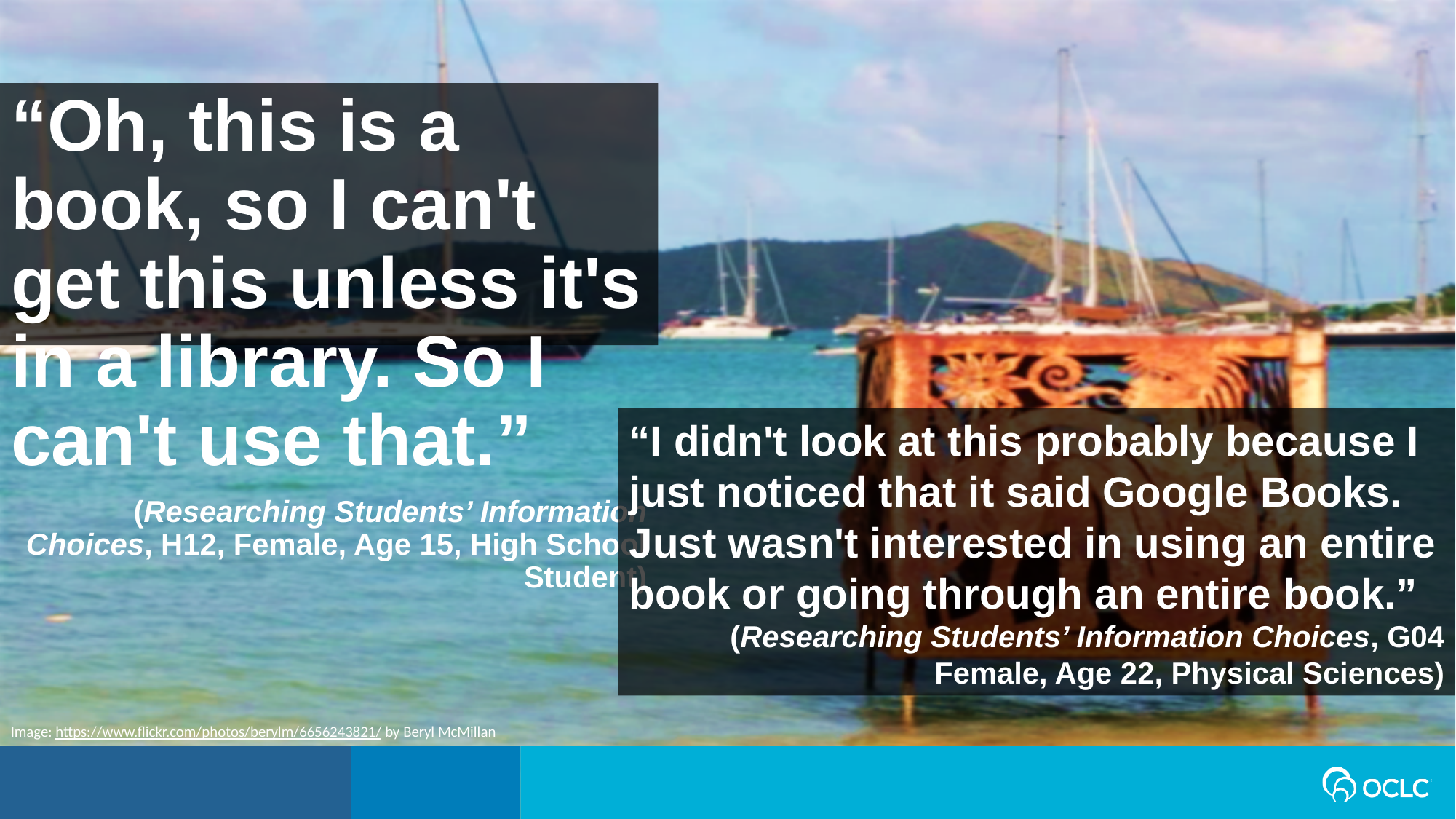

“Oh, this is a book, so I can't get this unless it's in a library. So I can't use that.”
(Researching Students’ Information Choices, H12, Female, Age 15, High School Student)

“I didn't look at this probably because I just noticed that it said Google Books. Just wasn't interested in using an entire book or going through an entire book.”
(Researching Students’ Information Choices, G04 Female, Age 22, Physical Sciences)
Image: https://www.flickr.com/photos/berylm/6656243821/ by Beryl McMillan